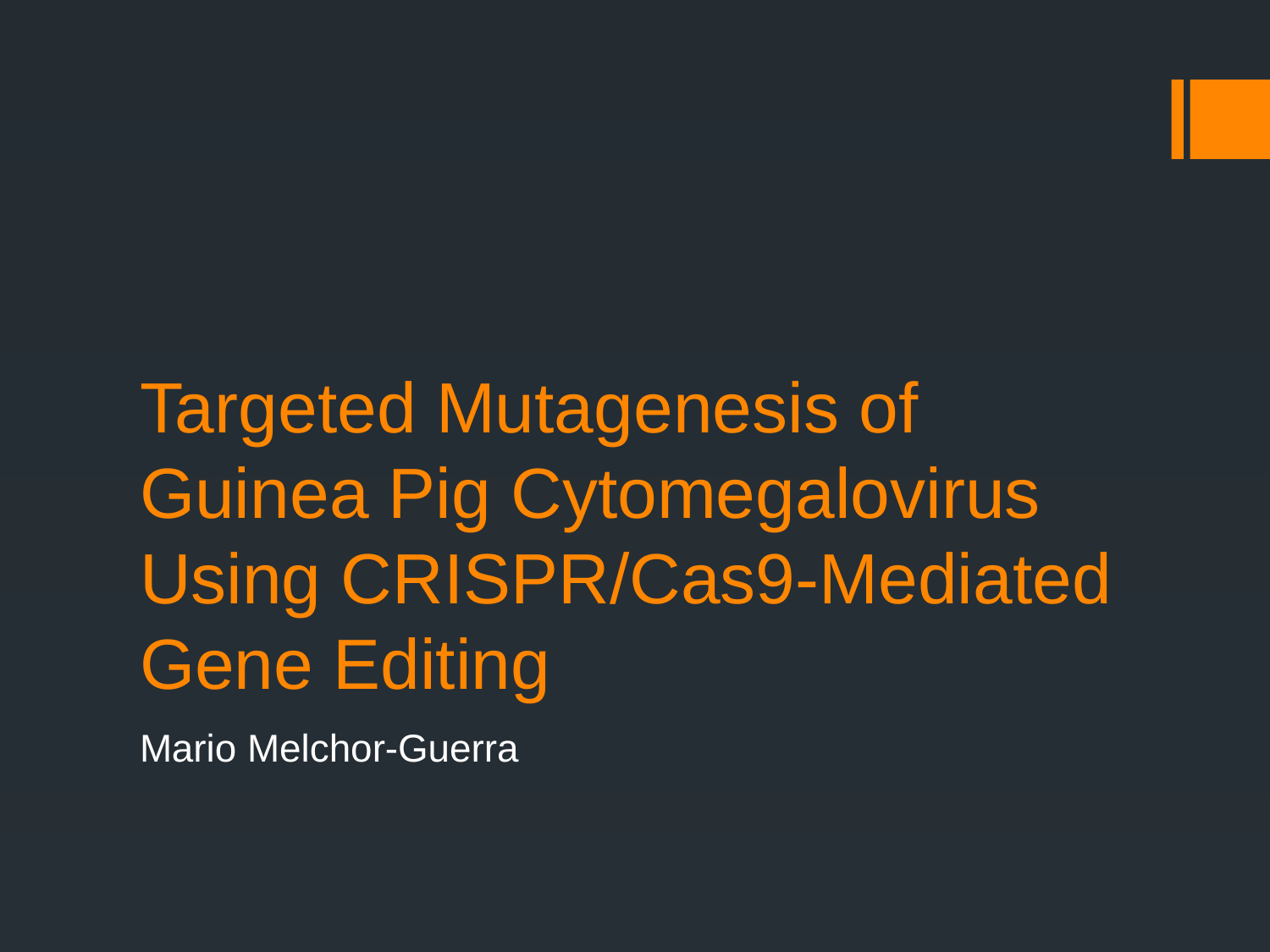

# Targeted Mutagenesis of Guinea Pig Cytomegalovirus Using CRISPR/Cas9-Mediated Gene Editing
Mario Melchor-Guerra